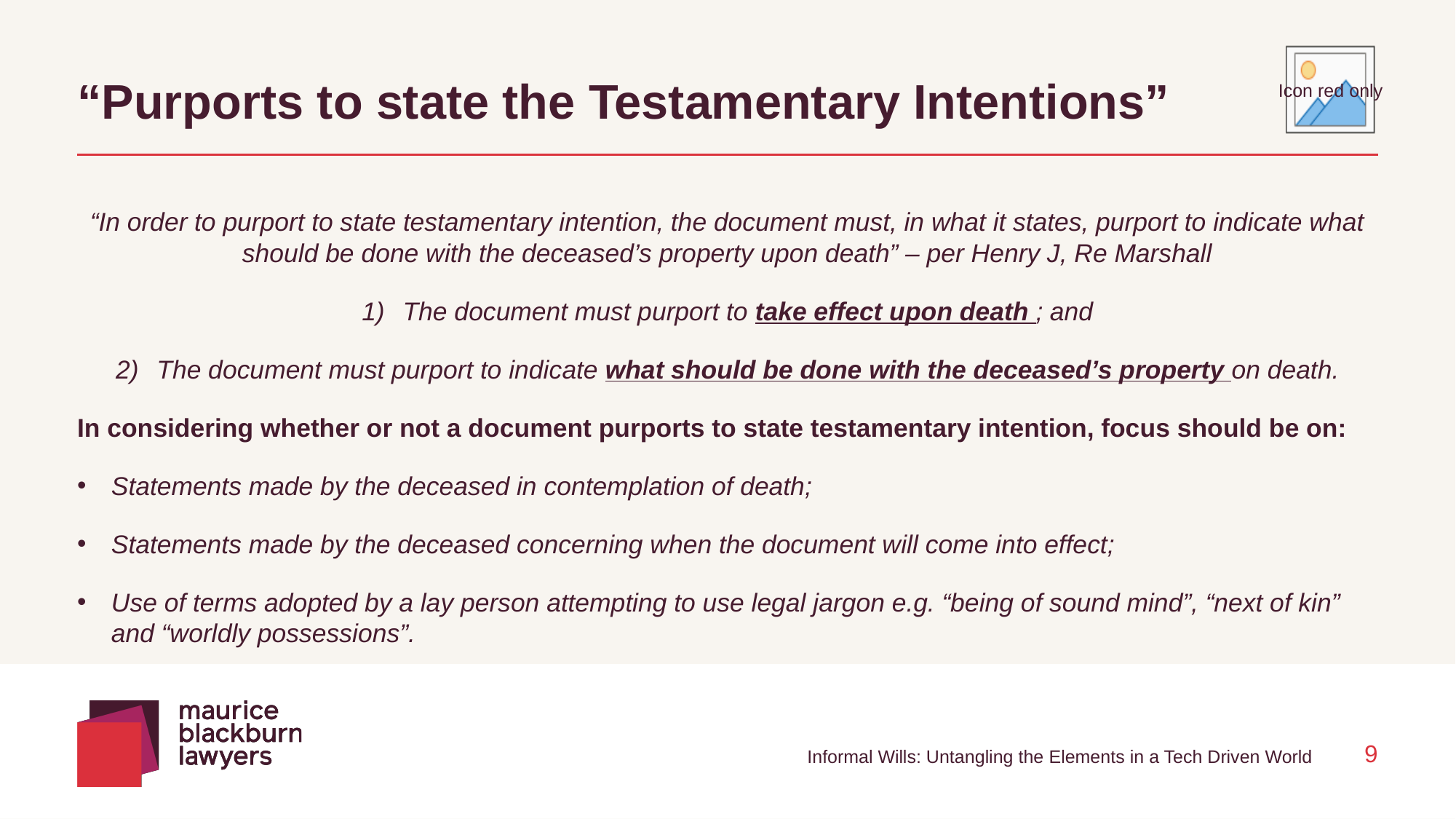

# “Purports to state the Testamentary Intentions”
“In order to purport to state testamentary intention, the document must, in what it states, purport to indicate what should be done with the deceased’s property upon death” – per Henry J, Re Marshall
The document must purport to take effect upon death ; and
The document must purport to indicate what should be done with the deceased’s property on death.
In considering whether or not a document purports to state testamentary intention, focus should be on:
Statements made by the deceased in contemplation of death;
Statements made by the deceased concerning when the document will come into effect;
Use of terms adopted by a lay person attempting to use legal jargon e.g. “being of sound mind”, “next of kin” and “worldly possessions”.

Informal Wills: Untangling the Elements in a Tech Driven World
9